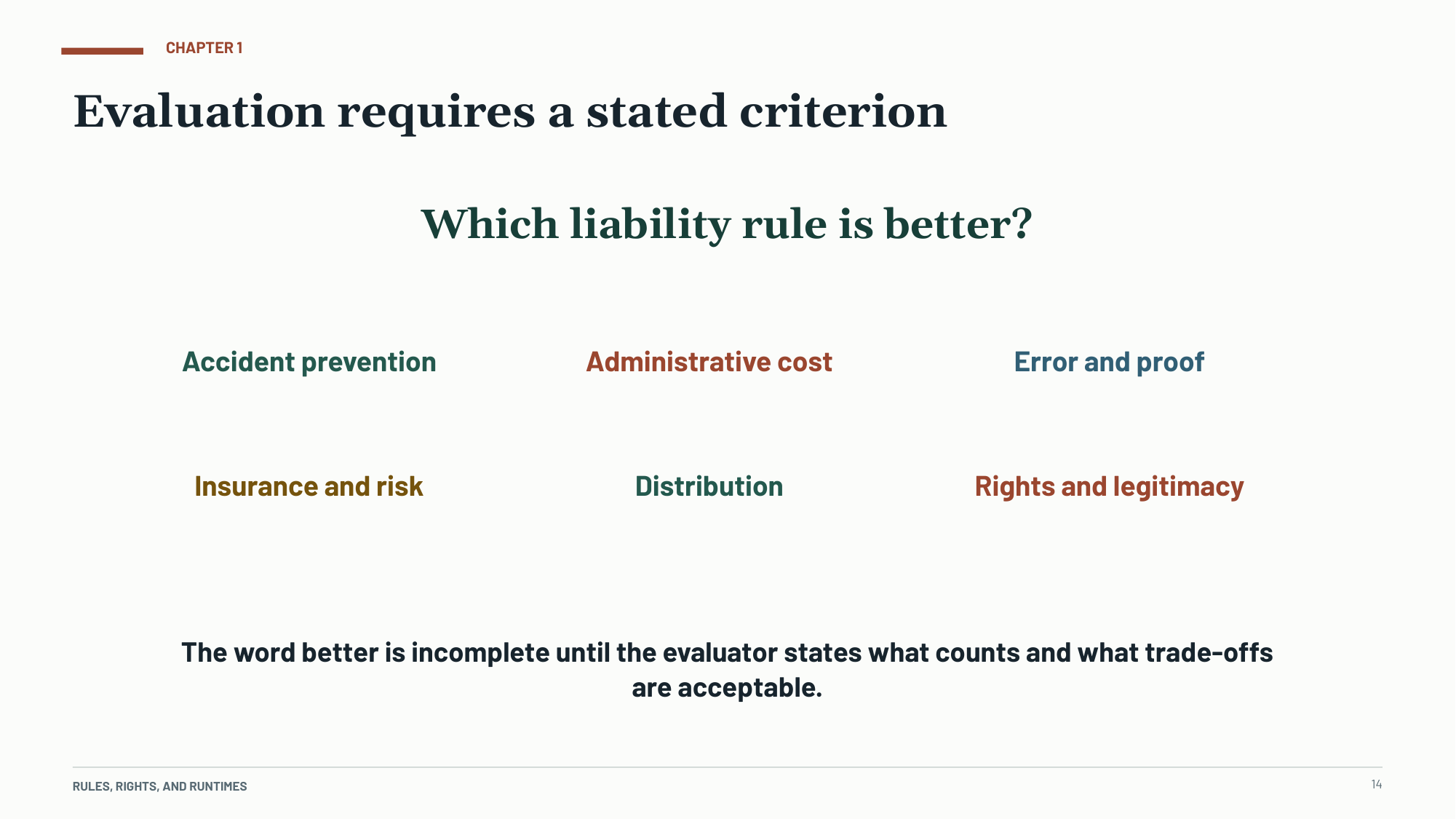

CHAPTER 1

Evaluation requires a stated criterion
Which liability rule is better?
Accident prevention
Administrative cost
Error and proof
Insurance and risk
Distribution
Rights and legitimacy
The word better is incomplete until the evaluator states what counts and what trade-offs are acceptable.

14
RULES, RIGHTS, AND RUNTIMES